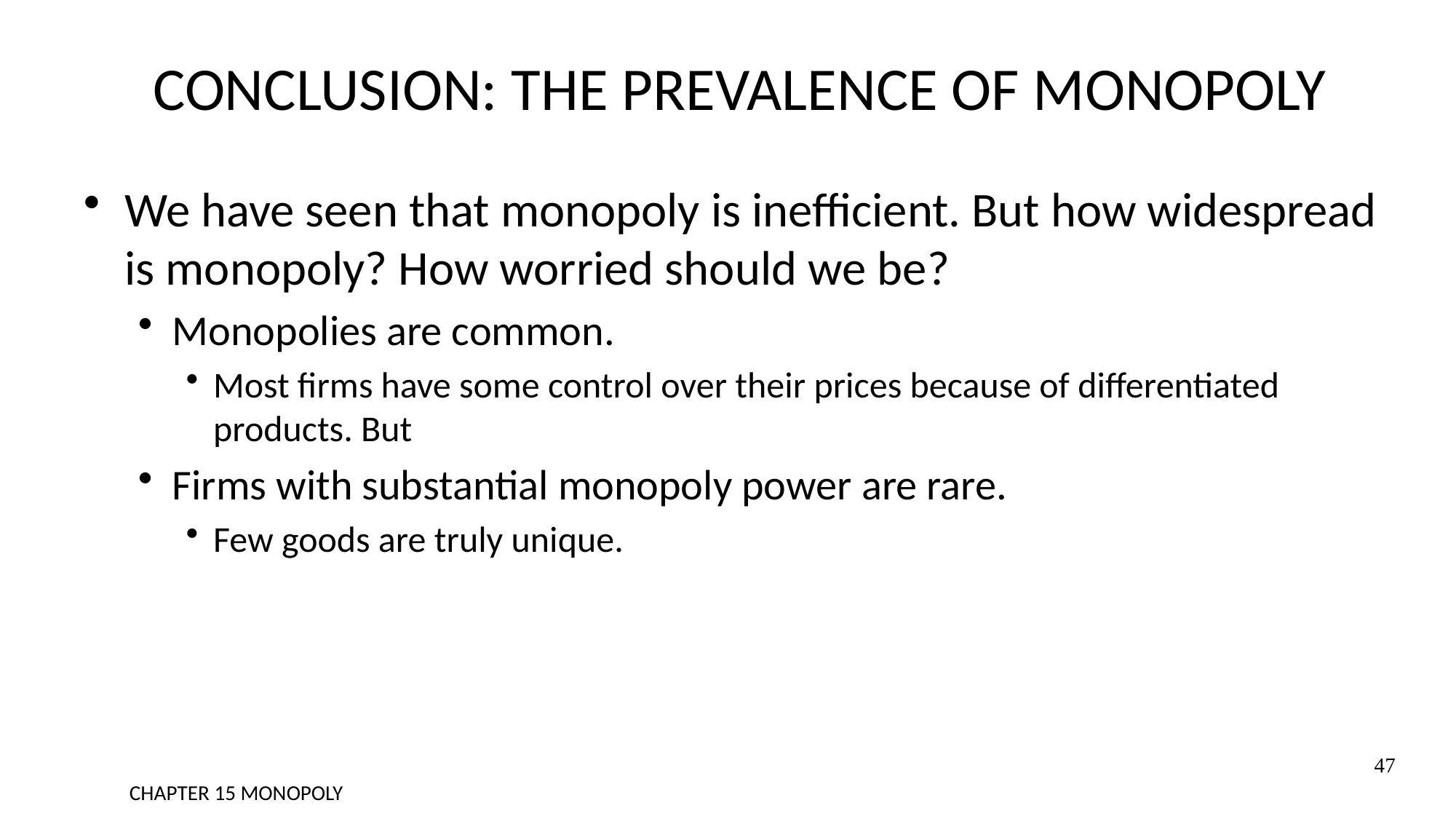

# CONCLUSION: THE PREVALENCE OF MONOPOLY
We have seen that monopoly is inefficient. But how widespread is monopoly? How worried should we be?
Monopolies are common.
Most firms have some control over their prices because of differentiated products. But
Firms with substantial monopoly power are rare.
Few goods are truly unique.
47
CHAPTER 15 MONOPOLY